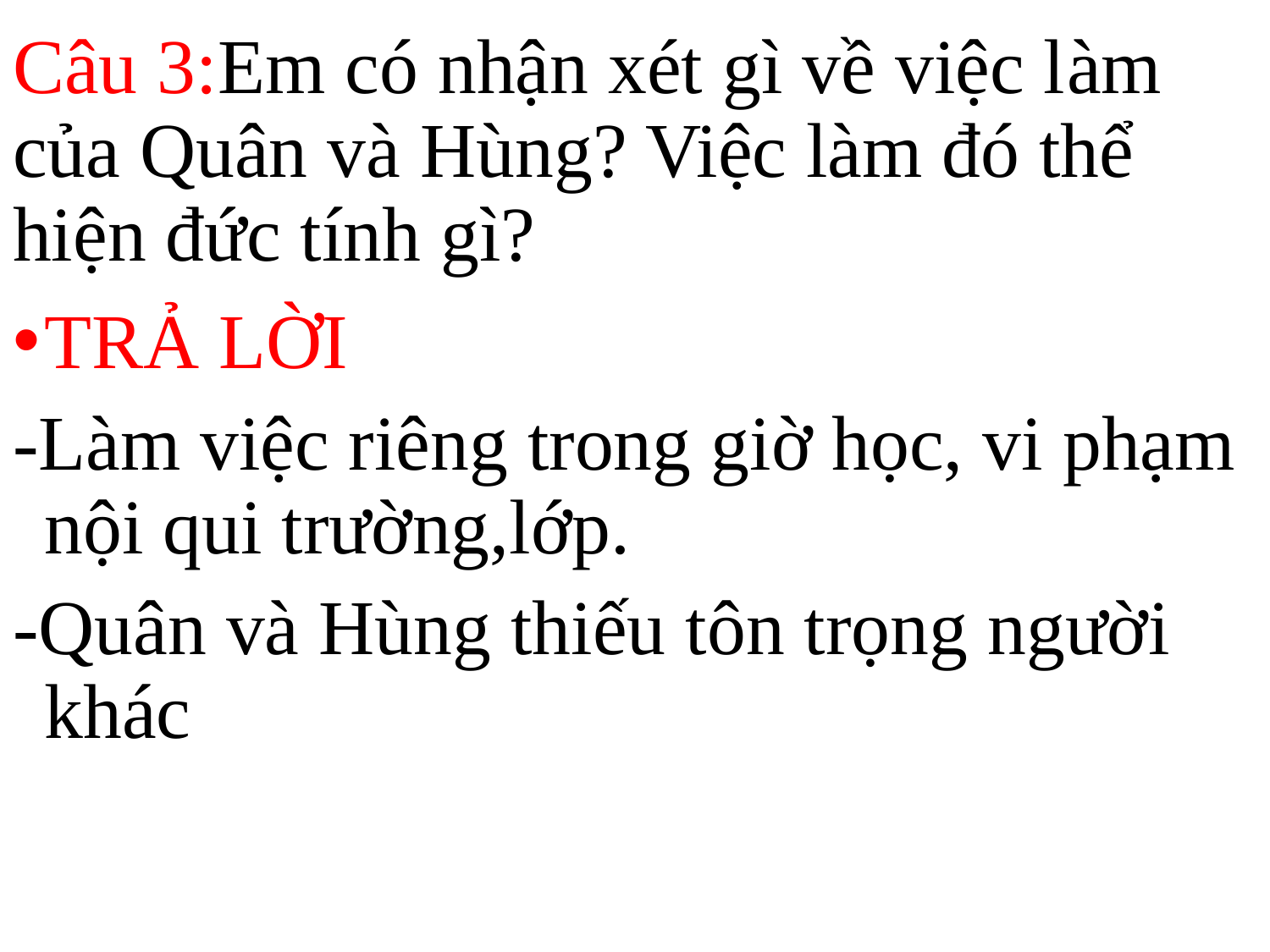

# Câu 3:Em có nhận xét gì về việc làm của Quân và Hùng? Việc làm đó thể hiện đức tính gì?
TRẢ LỜI
-Làm việc riêng trong giờ học, vi phạm nội qui trường,lớp.
-Quân và Hùng thiếu tôn trọng người khác